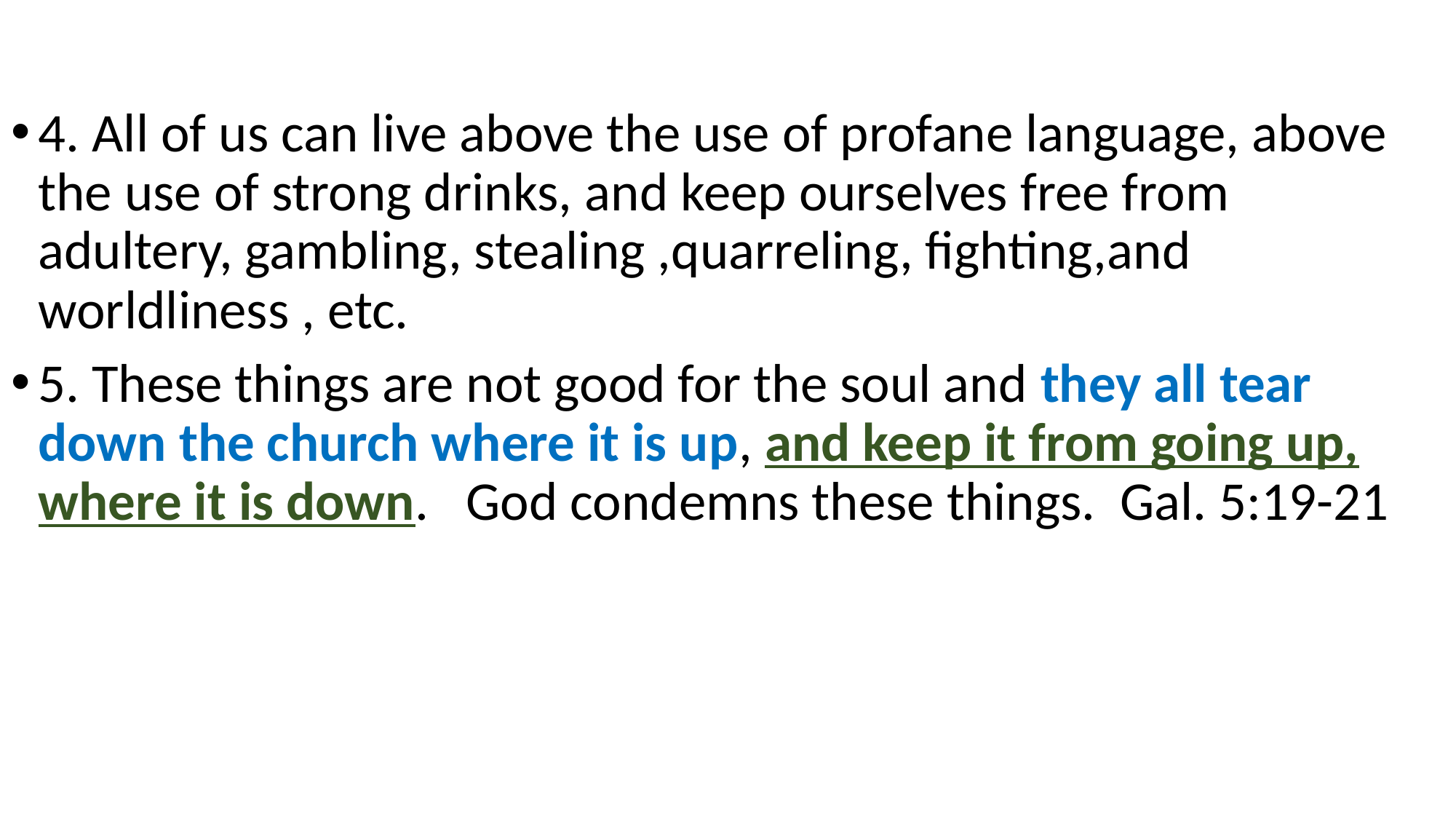

4. All of us can live above the use of profane language, above the use of strong drinks, and keep ourselves free from adultery, gambling, stealing ,quarreling, fighting,and worldliness , etc.
5. These things are not good for the soul and they all tear down the church where it is up, and keep it from going up, where it is down.   God condemns these things.  Gal. 5:19-21